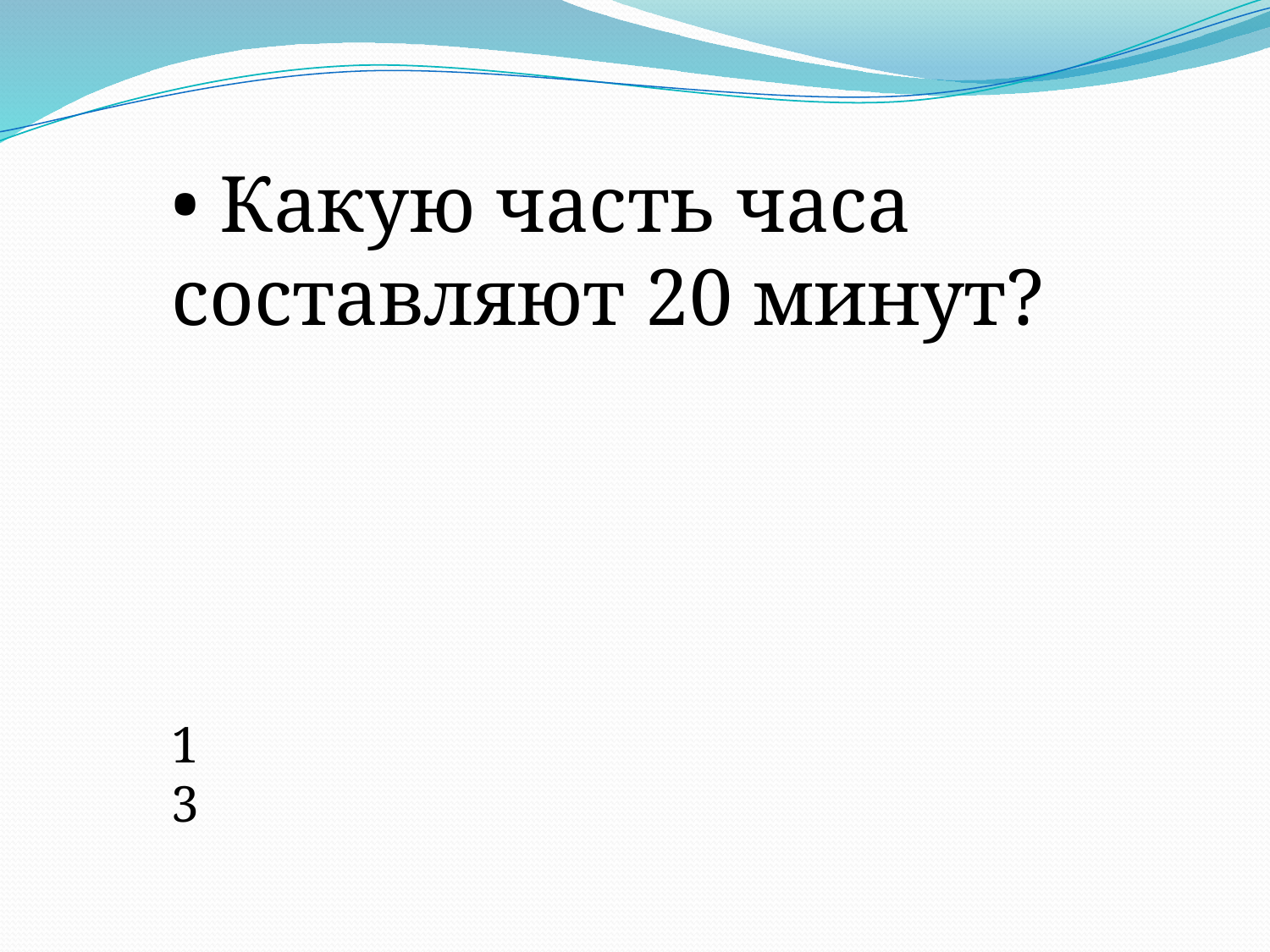

• Какую часть часа составляют 20 минут?

1
3